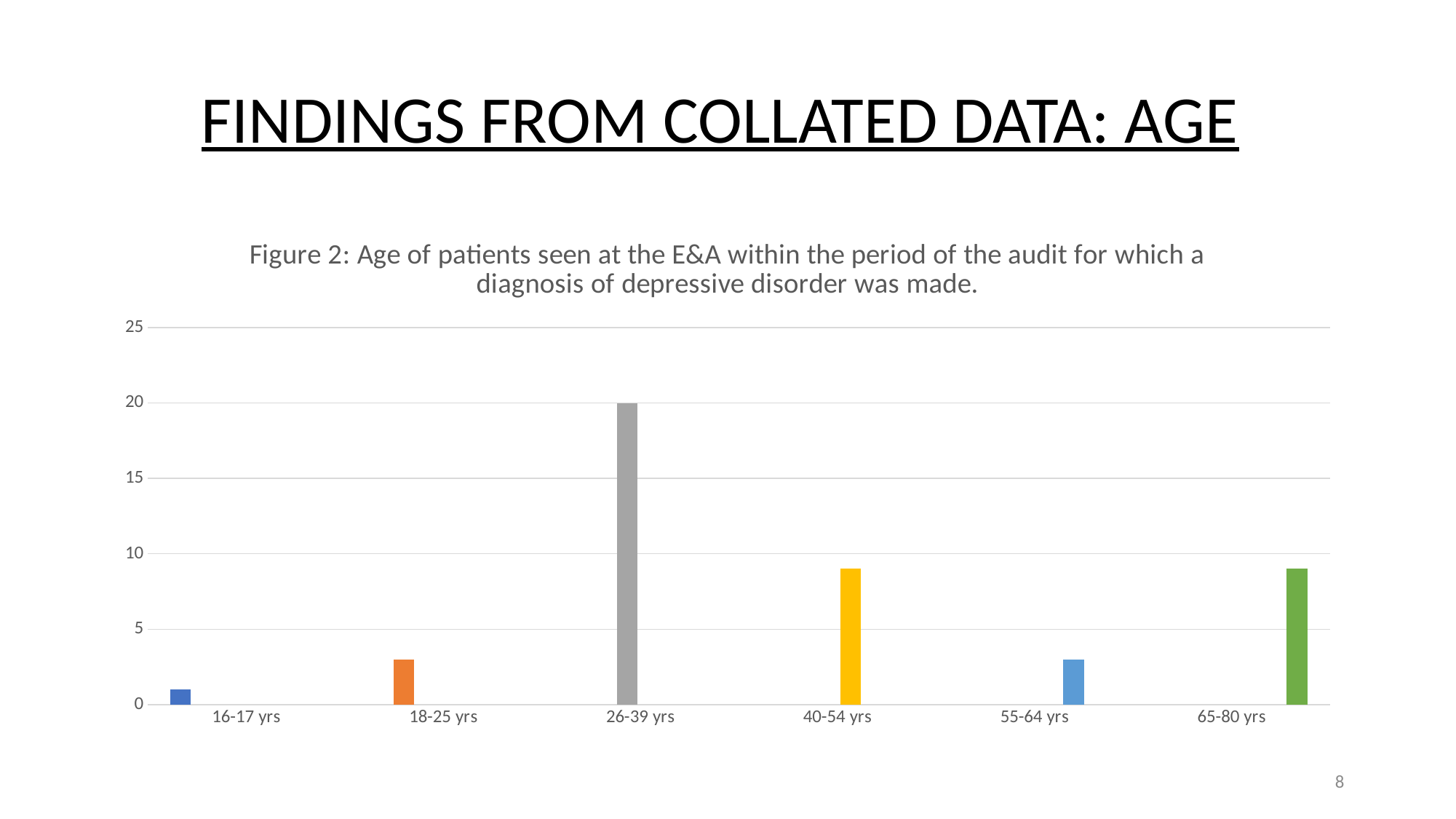

# FINDINGS FROM COLLATED DATA: AGE

### Chart: Figure 2: Age of patients seen at the E&A within the period of the audit for which a diagnosis of depressive disorder was made.

| Category | Column1 | Column2 | Column3 | Column4 | Column5 | Column6 |
|---|---|---|---|---|---|---|
| 16-17 yrs | 1.0 | None | None | None | None | None |
| 18-25 yrs | None | 3.0 | None | None | None | None |
| 26-39 yrs | None | None | 20.0 | None | None | None |
| 40-54 yrs | None | None | None | 9.0 | None | None |
| 55-64 yrs | None | None | None | None | 3.0 | None |
| 65-80 yrs | None | None | None | None | None | 9.0 |
8